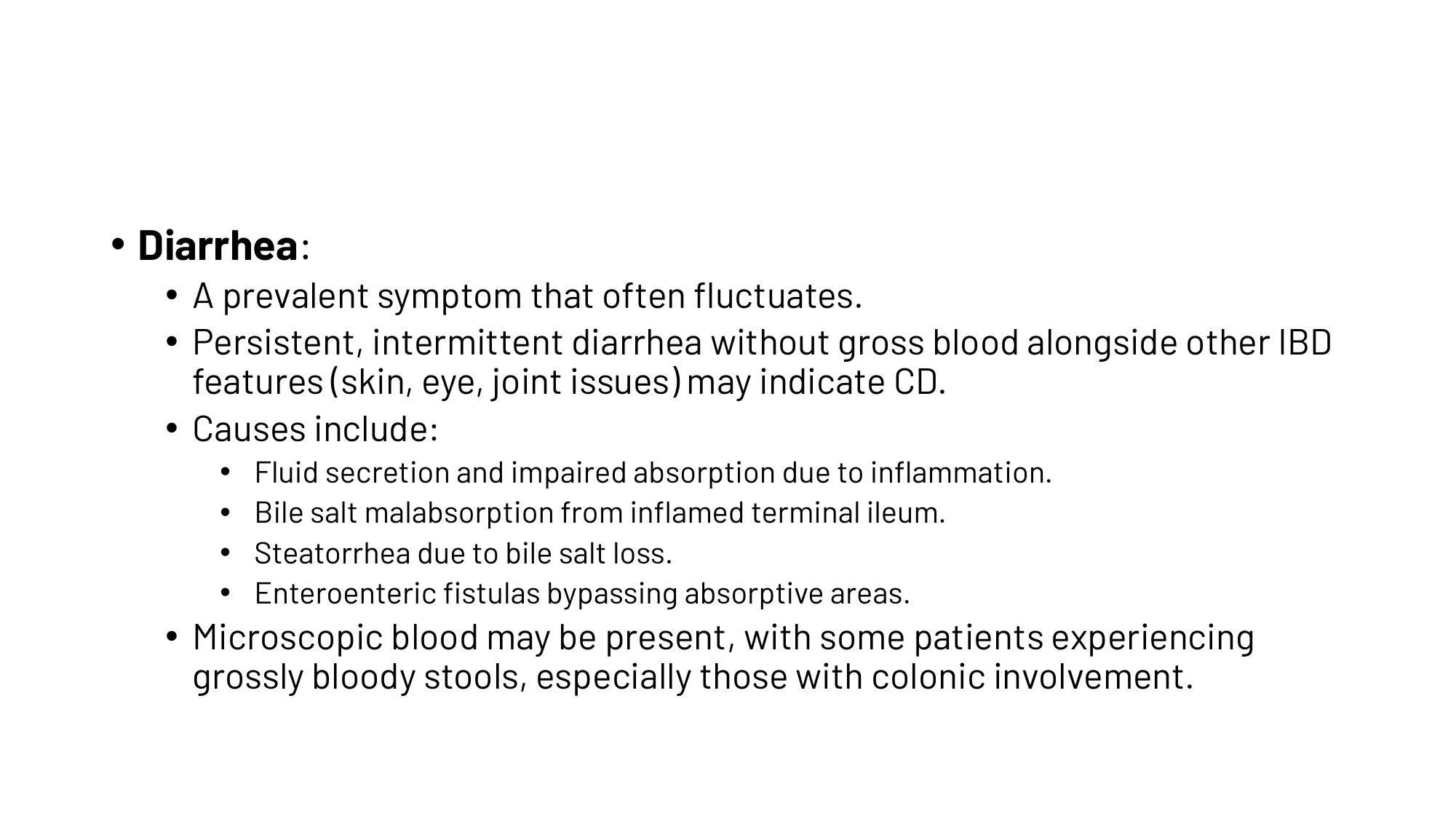

#
Diarrhea:
A prevalent symptom that often fluctuates.
Persistent, intermittent diarrhea without gross blood alongside other IBD features (skin, eye, joint issues) may indicate CD.
Causes include:
Fluid secretion and impaired absorption due to inflammation.
Bile salt malabsorption from inflamed terminal ileum.
Steatorrhea due to bile salt loss.
Enteroenteric fistulas bypassing absorptive areas.
Microscopic blood may be present, with some patients experiencing grossly bloody stools, especially those with colonic involvement.